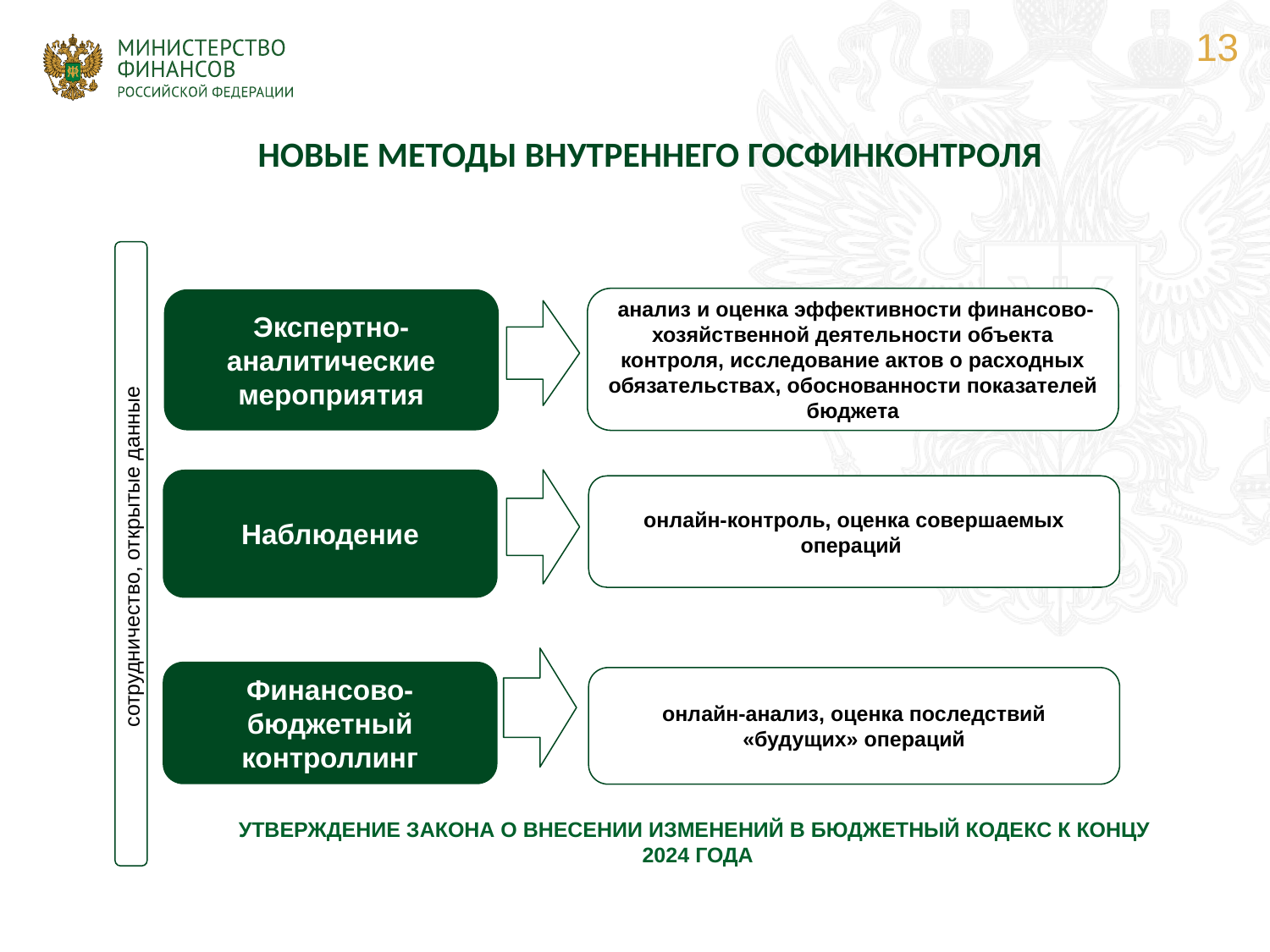

13
|  |
| --- |
| НОВЫЕ МЕТОДЫ ВНУТРЕННЕГО ГОСФИНКОНТРОЛЯ |
| --- |
 анализ и оценка эффективности финансово-хозяйственной деятельности объекта контроля, исследование актов о расходных обязательствах, обоснованности показателей бюджета
Экспертно-аналитические мероприятия

Наблюдение
онлайн-контроль, оценка совершаемых операций
сотрудничество, открытые данные

Финансово-бюджетный контроллинг
онлайн-анализ, оценка последствий «будущих» операций
УТВЕРЖДЕНИЕ ЗАКОНА О ВНЕСЕНИИ ИЗМЕНЕНИЙ В БЮДЖЕТНЫЙ КОДЕКС К КОНЦУ
2024 ГОДА